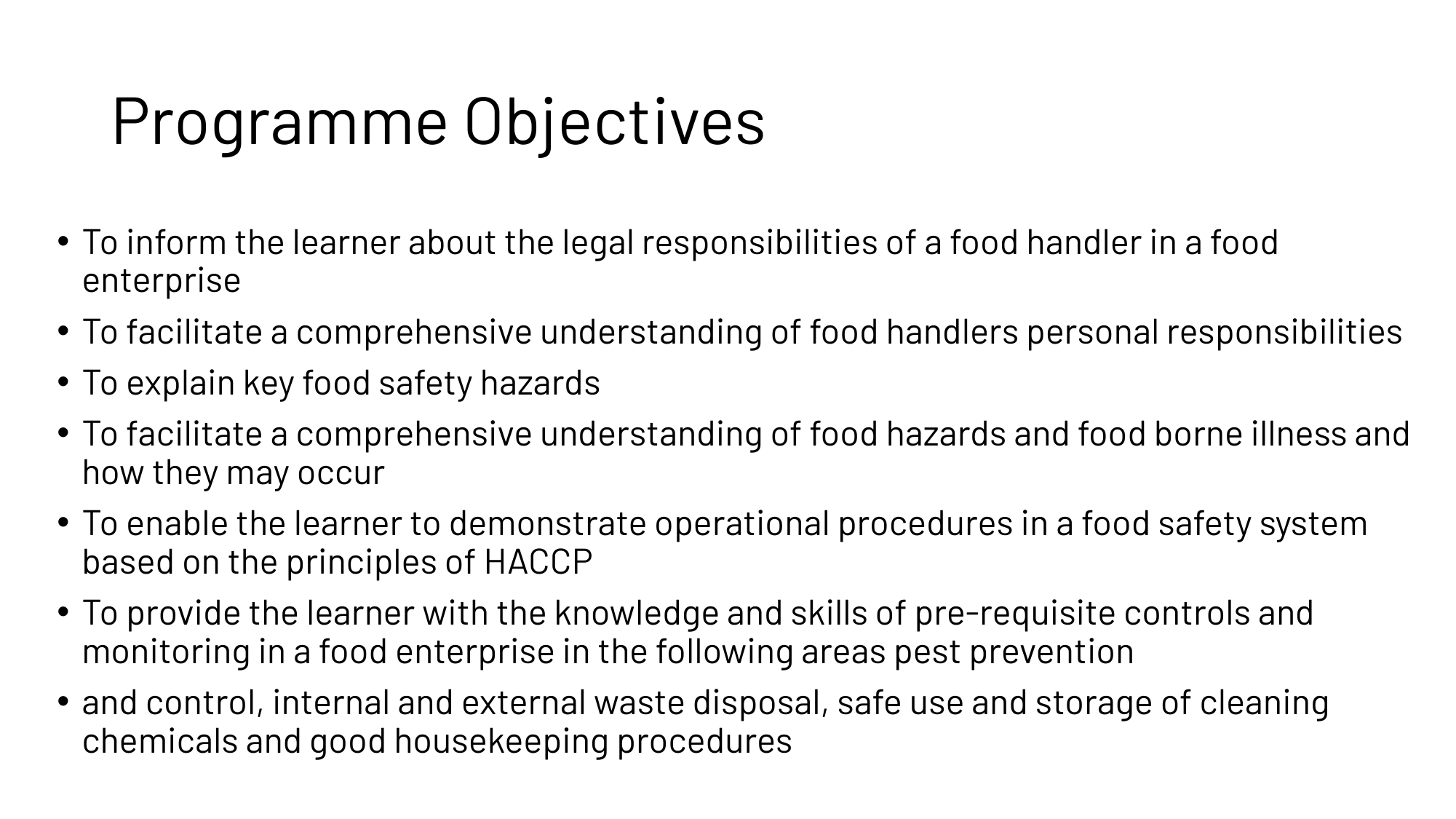

# Programme Objectives
To inform the learner about the legal responsibilities of a food handler in a food enterprise
To facilitate a comprehensive understanding of food handlers personal responsibilities
To explain key food safety hazards
To facilitate a comprehensive understanding of food hazards and food borne illness and how they may occur
To enable the learner to demonstrate operational procedures in a food safety system based on the principles of HACCP
To provide the learner with the knowledge and skills of pre-requisite controls and monitoring in a food enterprise in the following areas pest prevention
and control, internal and external waste disposal, safe use and storage of cleaning chemicals and good housekeeping procedures